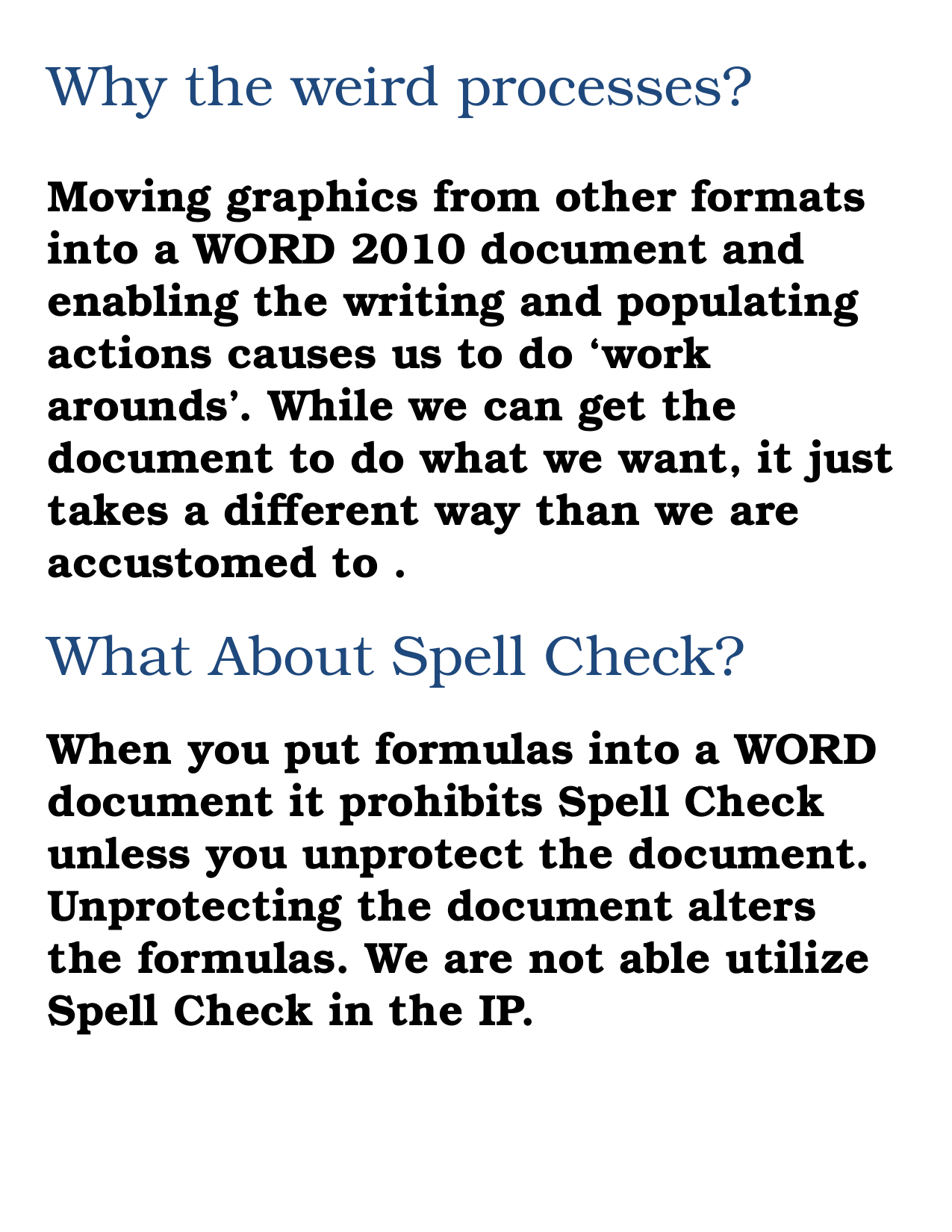

# Why the weird processes?
Moving graphics from other formats into a WORD 2010 document and enabling the writing and populating actions causes us to do ‘work arounds’. While we can get the document to do what we want, it just takes a different way than we are accustomed to .

What About Spell Check?

When you put formulas into a WORD document it prohibits Spell Check unless you unprotect the document. Unprotecting the document alters the formulas. We are not able utilize Spell Check in the IP.